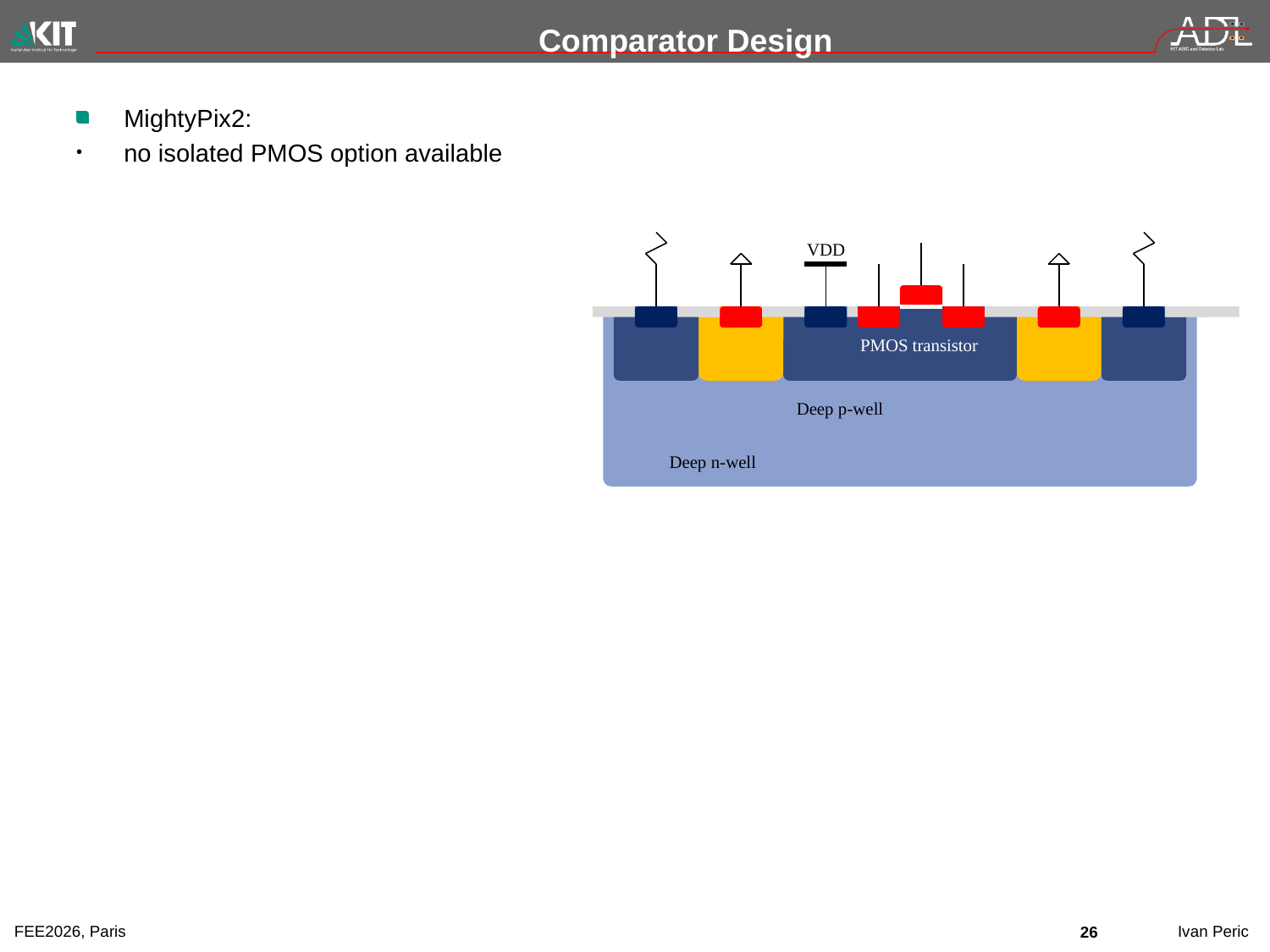

# Comparator Design
MightyPix2:
no isolated PMOS option available

VDD

PMOS transistor
Deep p-well
Deep n-well